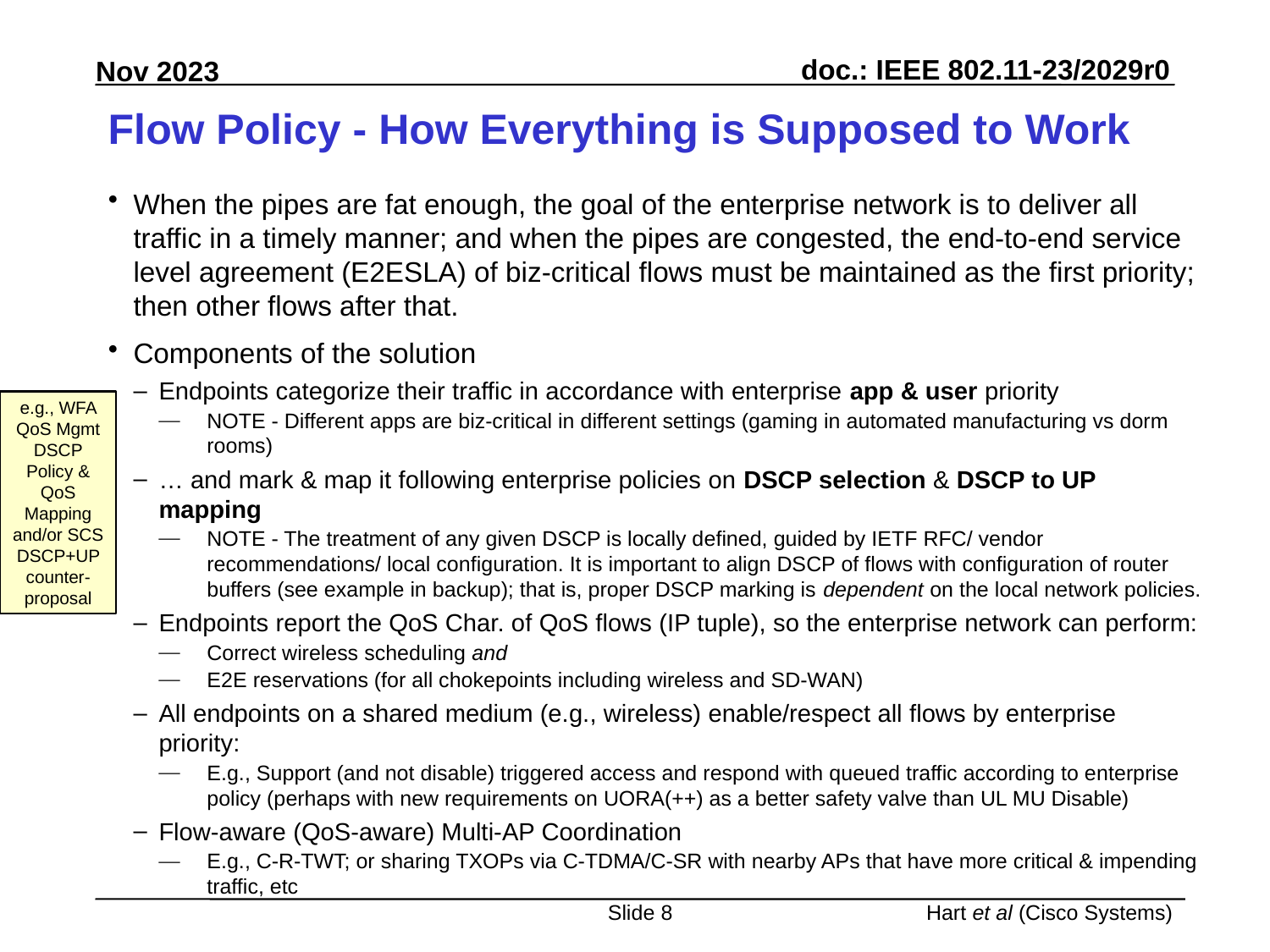

# Flow Policy - How Everything is Supposed to Work
When the pipes are fat enough, the goal of the enterprise network is to deliver all traffic in a timely manner; and when the pipes are congested, the end-to-end service level agreement (E2ESLA) of biz-critical flows must be maintained as the first priority; then other flows after that.
Components of the solution
Endpoints categorize their traffic in accordance with enterprise app & user priority
NOTE - Different apps are biz-critical in different settings (gaming in automated manufacturing vs dorm rooms)
… and mark & map it following enterprise policies on DSCP selection & DSCP to UP mapping
NOTE - The treatment of any given DSCP is locally defined, guided by IETF RFC/ vendor recommendations/ local configuration. It is important to align DSCP of flows with configuration of router buffers (see example in backup); that is, proper DSCP marking is dependent on the local network policies.
Endpoints report the QoS Char. of QoS flows (IP tuple), so the enterprise network can perform:
Correct wireless scheduling and
E2E reservations (for all chokepoints including wireless and SD-WAN)
All endpoints on a shared medium (e.g., wireless) enable/respect all flows by enterprise priority:
E.g., Support (and not disable) triggered access and respond with queued traffic according to enterprise policy (perhaps with new requirements on UORA(++) as a better safety valve than UL MU Disable)
Flow-aware (QoS-aware) Multi-AP Coordination
E.g., C-R-TWT; or sharing TXOPs via C-TDMA/C-SR with nearby APs that have more critical & impending traffic, etc
e.g., WFA QoS Mgmt DSCP Policy & QoS Mapping and/or SCS DSCP+UP counter-proposal
Slide 8
Hart et al (Cisco Systems)